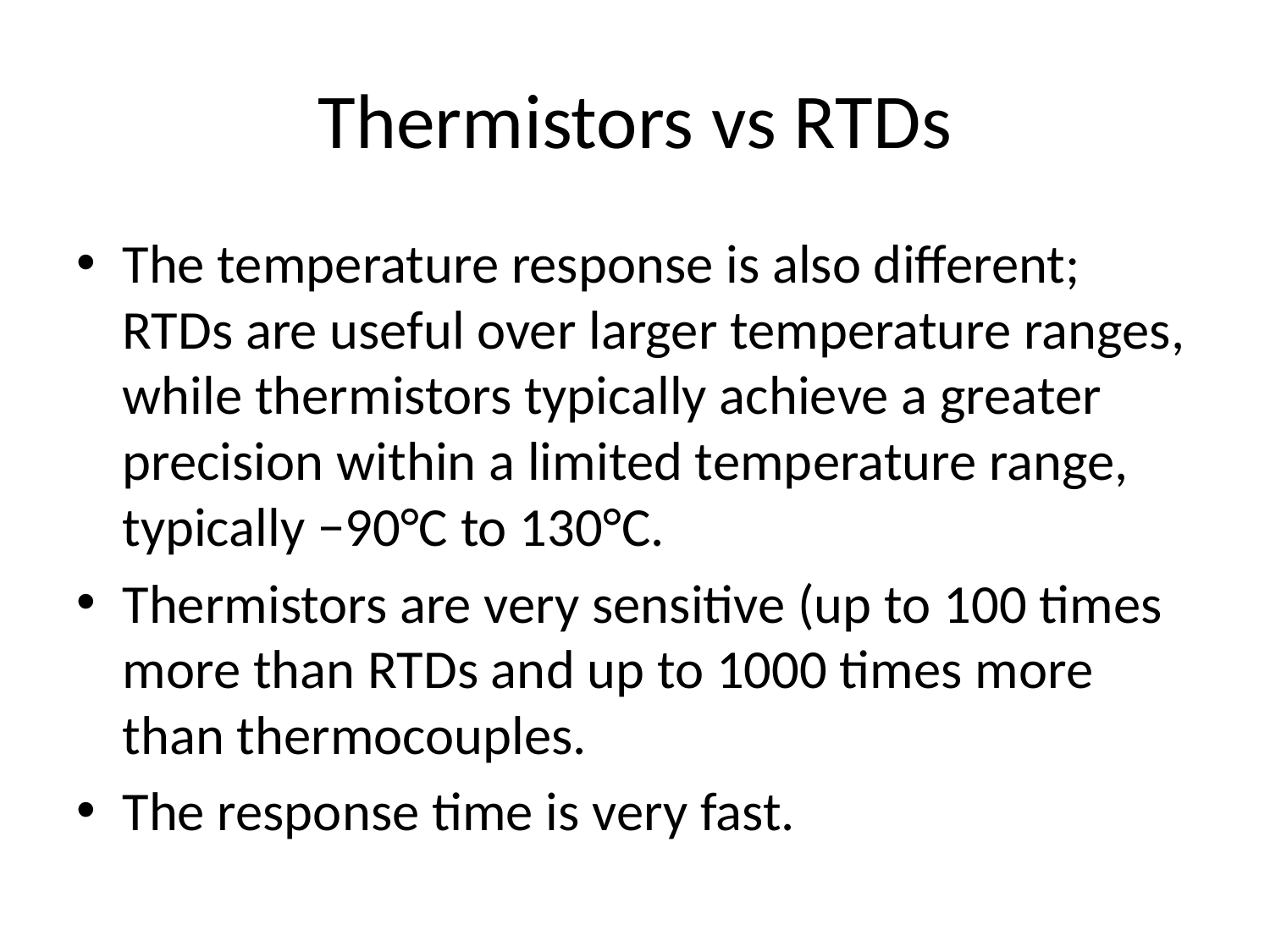

# Thermistors vs RTDs
The temperature response is also different; RTDs are useful over larger temperature ranges, while thermistors typically achieve a greater precision within a limited temperature range, typically −90°C to 130°C.
Thermistors are very sensitive (up to 100 times more than RTDs and up to 1000 times more than thermocouples.
The response time is very fast.